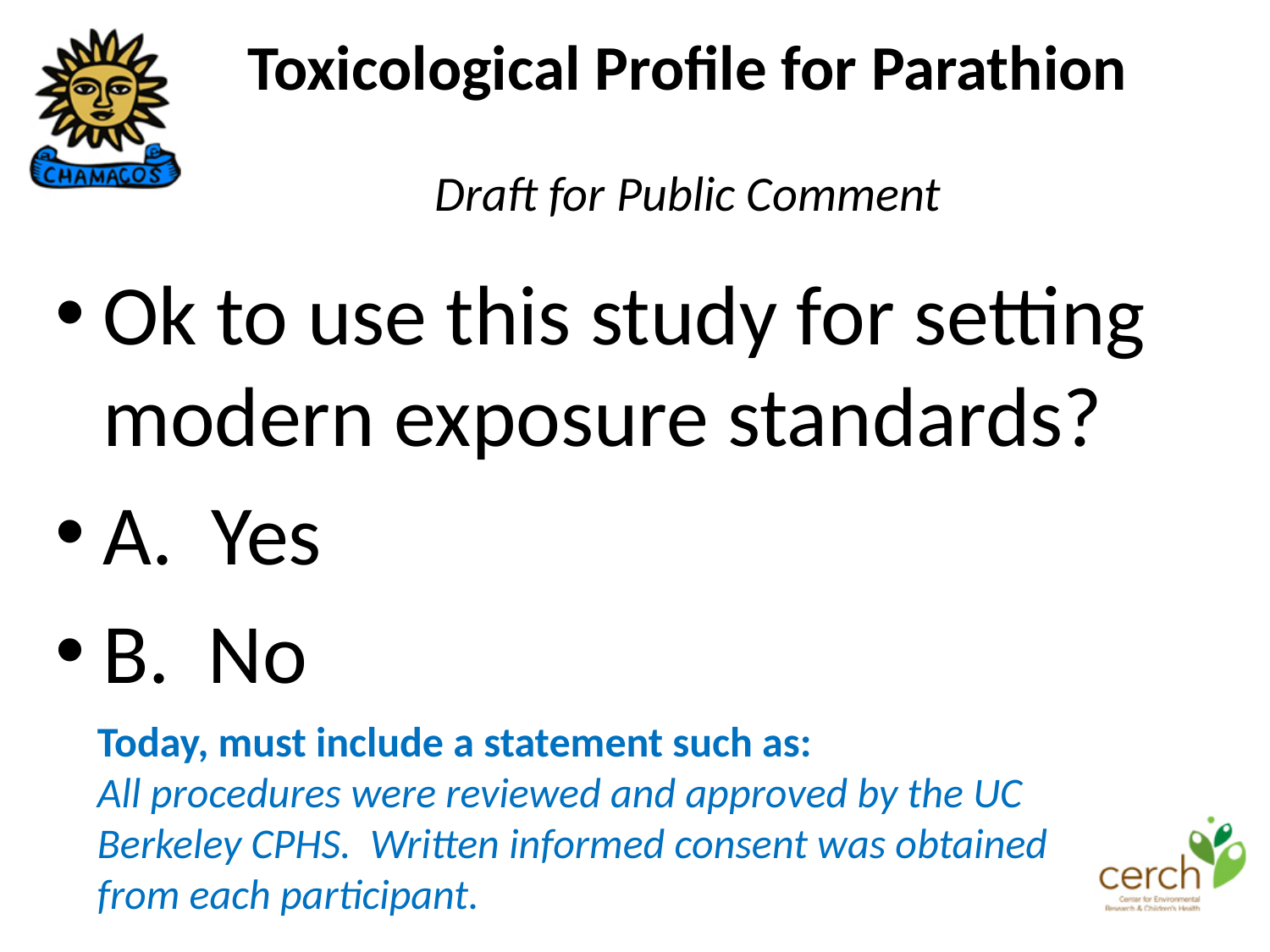

# Toxicological Profile for Parathion Draft for Public Comment
Ok to use this study for setting modern exposure standards?
A.  Yes
B.  No
Today, must include a statement such as:
All procedures were reviewed and approved by the UC Berkeley CPHS.  Written informed consent was obtained from each participant.